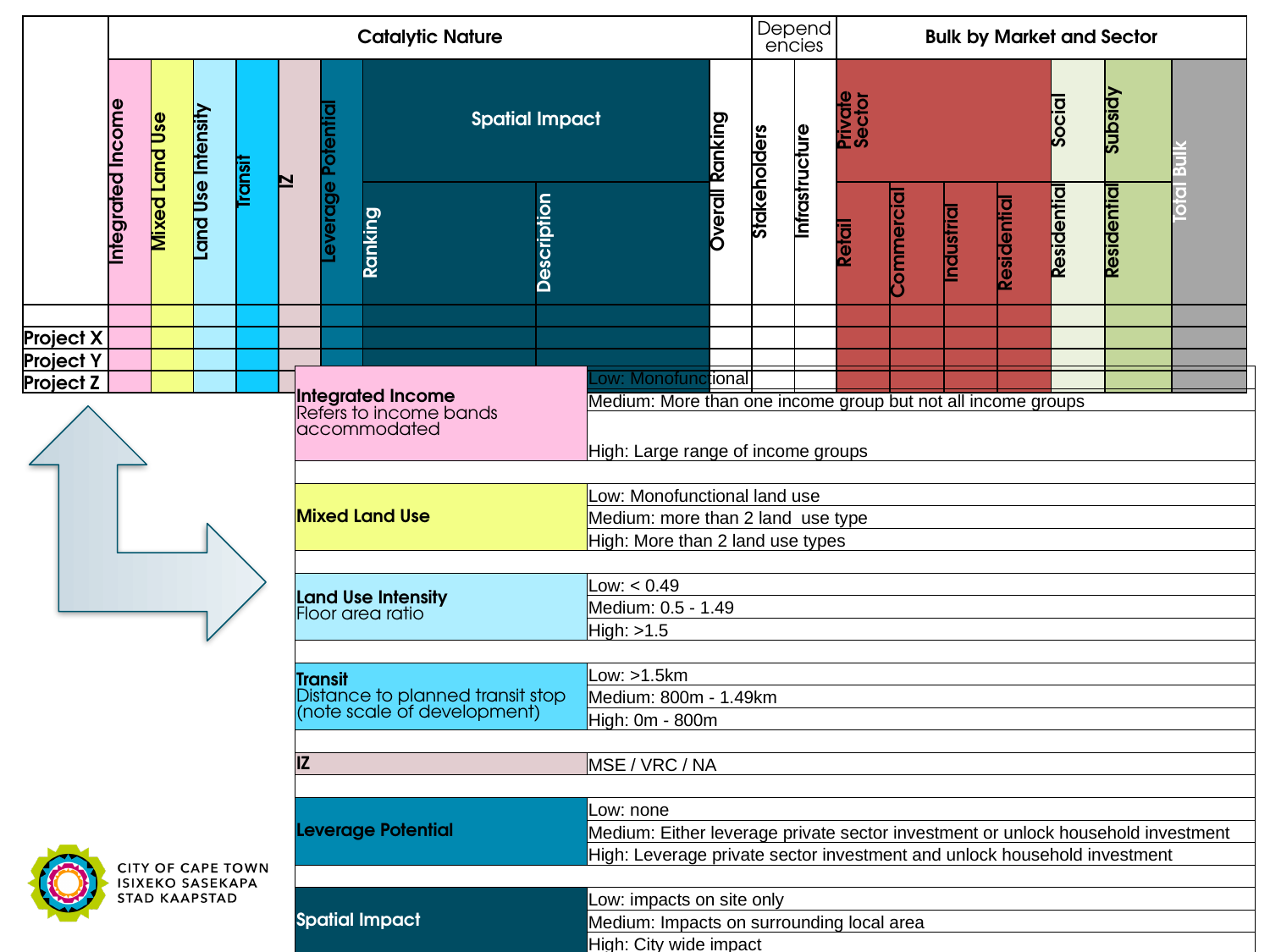

|  | Catalytic Nature |  |  |  |  |  |  |  |  | Dependencies |  | Bulk by Market and Sector |  |  |  |  |  |  |
| --- | --- | --- | --- | --- | --- | --- | --- | --- | --- | --- | --- | --- | --- | --- | --- | --- | --- | --- |
|  | Integrated Income | Mixed Land Use | Land Use Intensity | Transit | IZ | Leverage Potential | Spatial Impact |  | Overall Ranking | Stakeholders | Infrastructure | Private Sector |  |  |  | Social | Subsidy | Total Bulk |
|  |  |  |  |  |  |  | Ranking | Description |  |  |  | Retail | Commercial | Industrial | Residential | Residential | Residential |  |
|  |  |  |  |  |  |  |  |  |  |  |  |  |  |  |  |  |  |  |
| Project X |  |  |  |  |  |  |  |  |  |  |  |  |  |  |  |  |  |  |
| Project Y |  |  |  |  |  |  |  |  |  |  |  |  |  |  |  |  |  |  |
| Project Z |  |  |  |  |  |  |  |  |  |  |  |  |  |  |  |  |  |  |
| Integrated Income Refers to income bands accommodated | Low: Monofunctional |
| --- | --- |
|  | Medium: More than one income group but not all income groups |
|  | High: Large range of income groups |
|  |  |
| Mixed Land Use | Low: Monofunctional land use |
|  | Medium: more than 2 land use type |
|  | High: More than 2 land use types |
|  |  |
| Land Use Intensity Floor area ratio | Low: < 0.49 |
|  | Medium: 0.5 - 1.49 |
|  | High: >1.5 |
|  |  |
| Transit Distance to planned transit stop (note scale of development) | Low: >1.5km |
|  | Medium: 800m - 1.49km |
|  | High: 0m - 800m |
|  |  |
| IZ | MSE / VRC / NA |
|  |  |
| Leverage Potential | Low: none |
|  | Medium: Either leverage private sector investment or unlock household investment |
|  | High: Leverage private sector investment and unlock household investment |
|  |  |
| Spatial Impact | Low: impacts on site only |
|  | Medium: Impacts on surrounding local area |
|  | High: City wide impact |